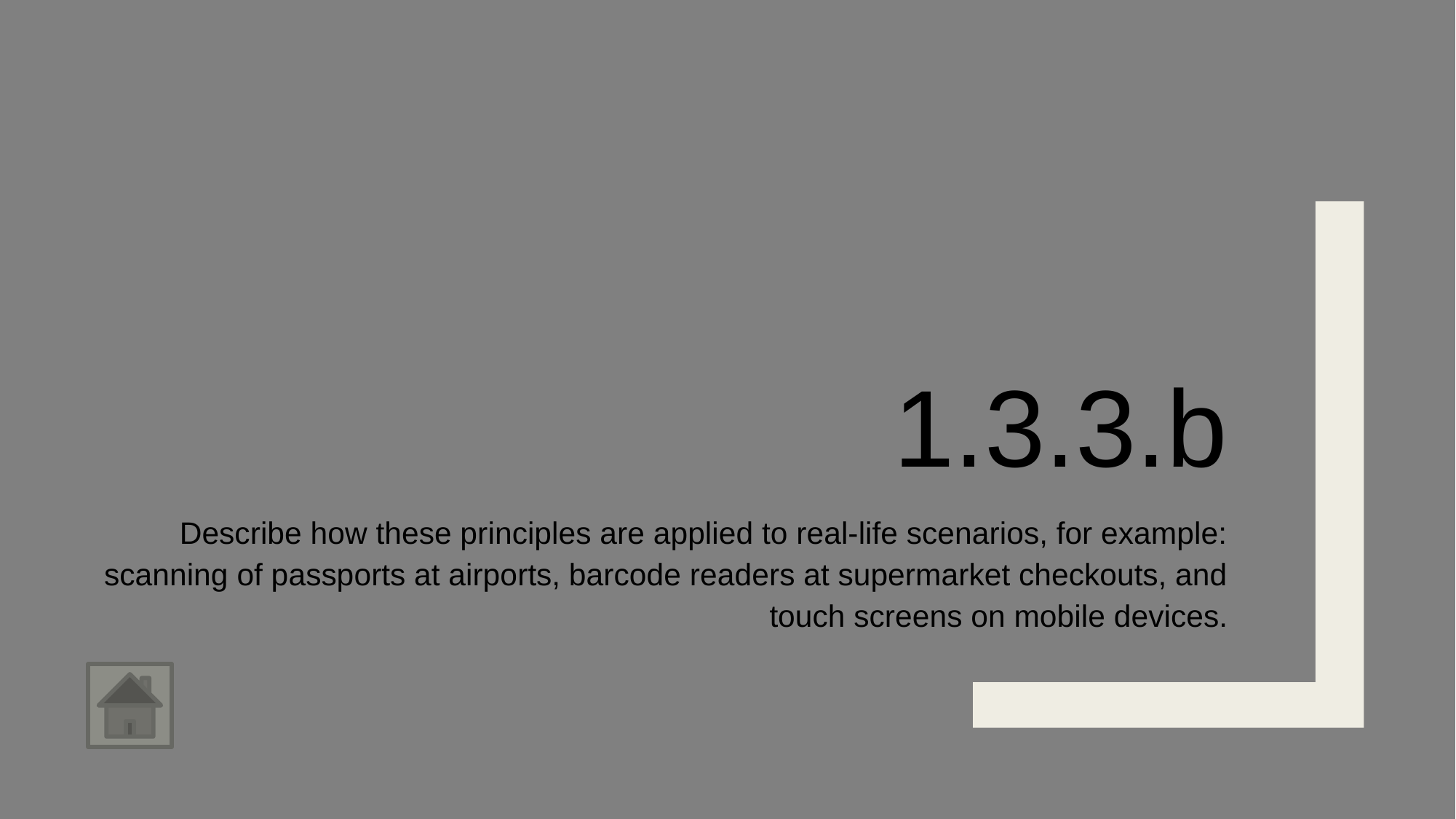

# 1.3.3.b
Describe how these principles are applied to real-life scenarios, for example: scanning of passports at airports, barcode readers at supermarket checkouts, and touch screens on mobile devices.